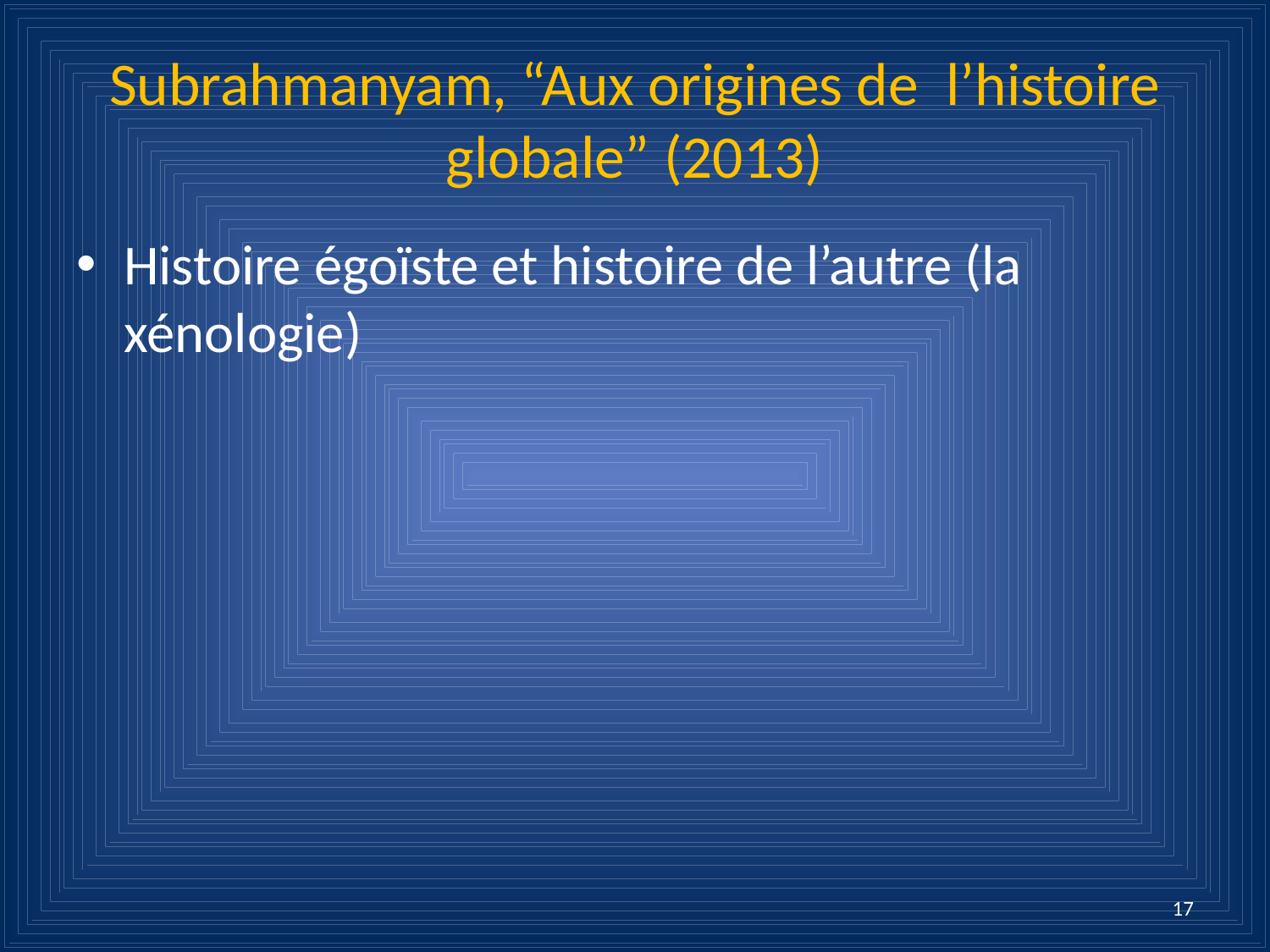

# Subrahmanyam, “Aux origines de  l’histoire globale” (2013)
Histoire égoïste et histoire de l’autre (la xénologie)

17